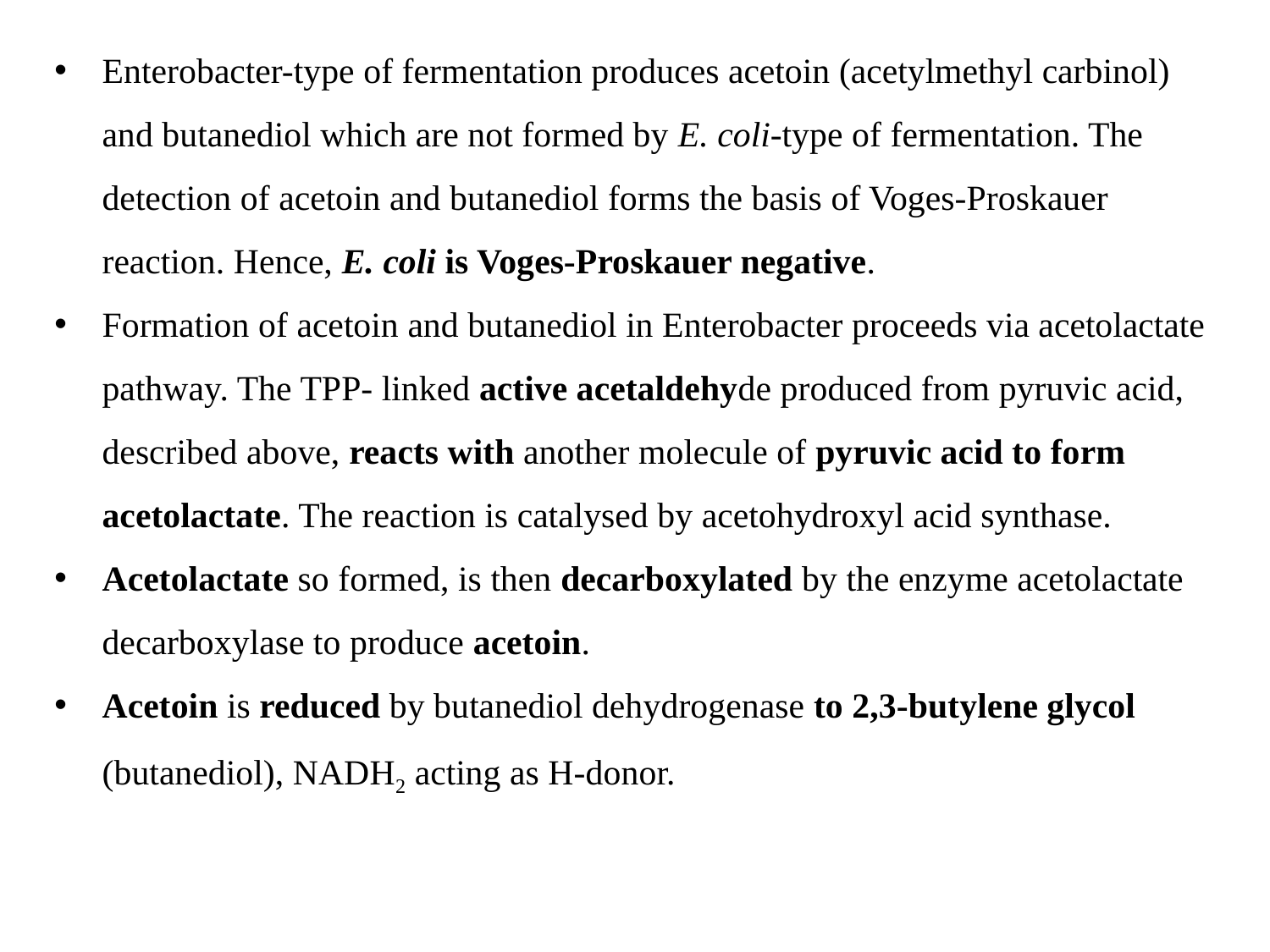

Enterobacter-type of fermentation produces acetoin (acetylmethyl carbinol) and butanediol which are not formed by E. coli-type of fermentation. The detection of acetoin and butanediol forms the basis of Voges-Proskauer reaction. Hence, E. coli is Voges-Proskauer negative.
Formation of acetoin and butanediol in Enterobacter proceeds via acetolactate pathway. The TPP- linked active acetaldehyde produced from pyruvic acid, described above, reacts with another molecule of pyruvic acid to form acetolactate. The reaction is catalysed by acetohydroxyl acid synthase.
Acetolactate so formed, is then decarboxylated by the enzyme acetolactate decarboxylase to produce acetoin.
Acetoin is reduced by butanediol dehydrogenase to 2,3-butylene glycol (butanediol), NADH2 acting as H-donor.